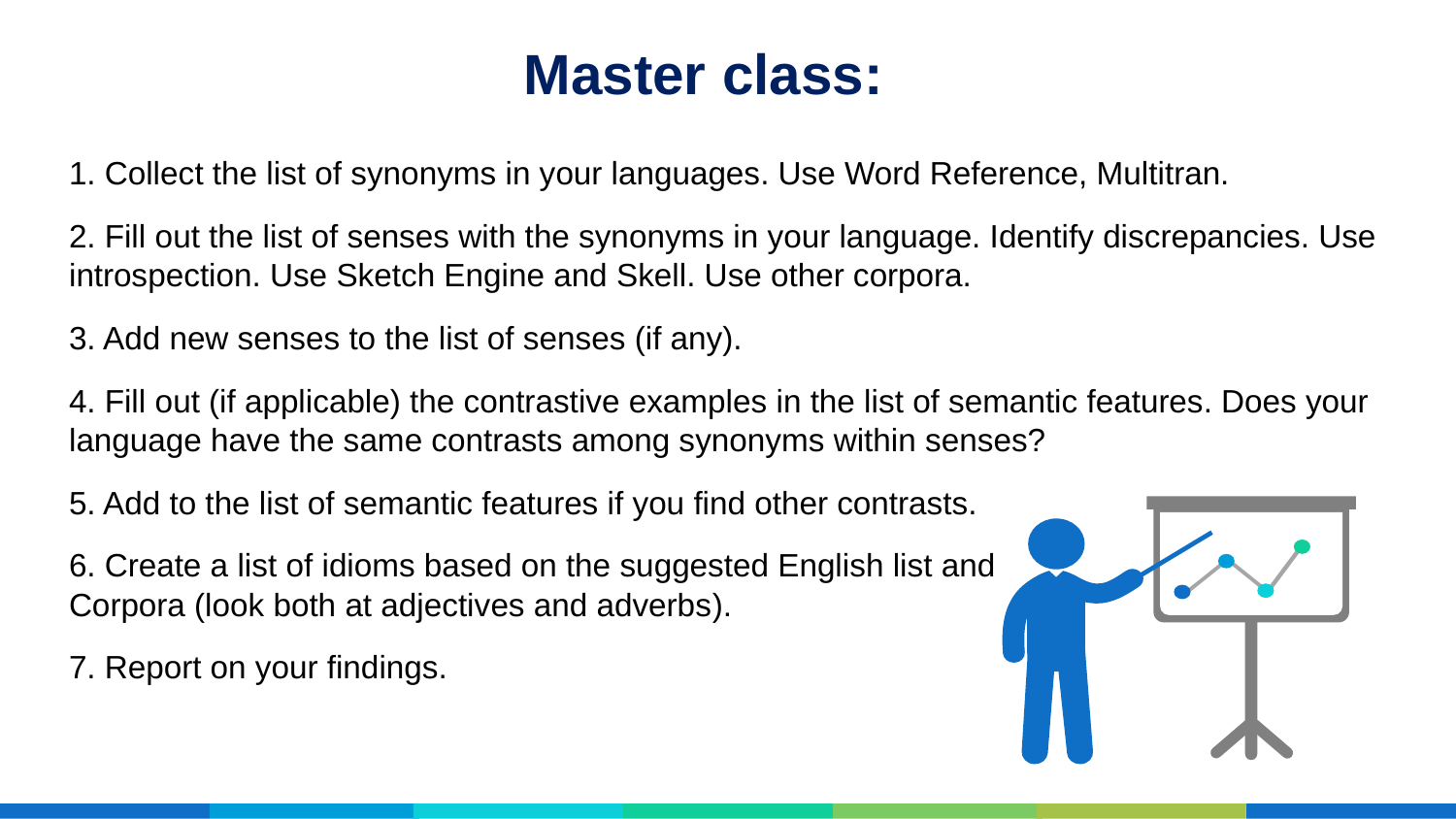

1. Collect the list of synonyms in your languages. Use Word Reference, Multitran.
2. Fill out the list of senses with the synonyms in your language. Identify discrepancies. Use introspection. Use Sketch Engine and Skell. Use other corpora.
3. Add new senses to the list of senses (if any).
4. Fill out (if applicable) the contrastive examples in the list of semantic features. Does your language have the same contrasts among synonyms within senses?
5. Add to the list of semantic features if you find other contrasts.
6. Create a list of idioms based on the suggested English list and
Corpora (look both at adjectives and adverbs).
7. Report on your findings.
# Master class: